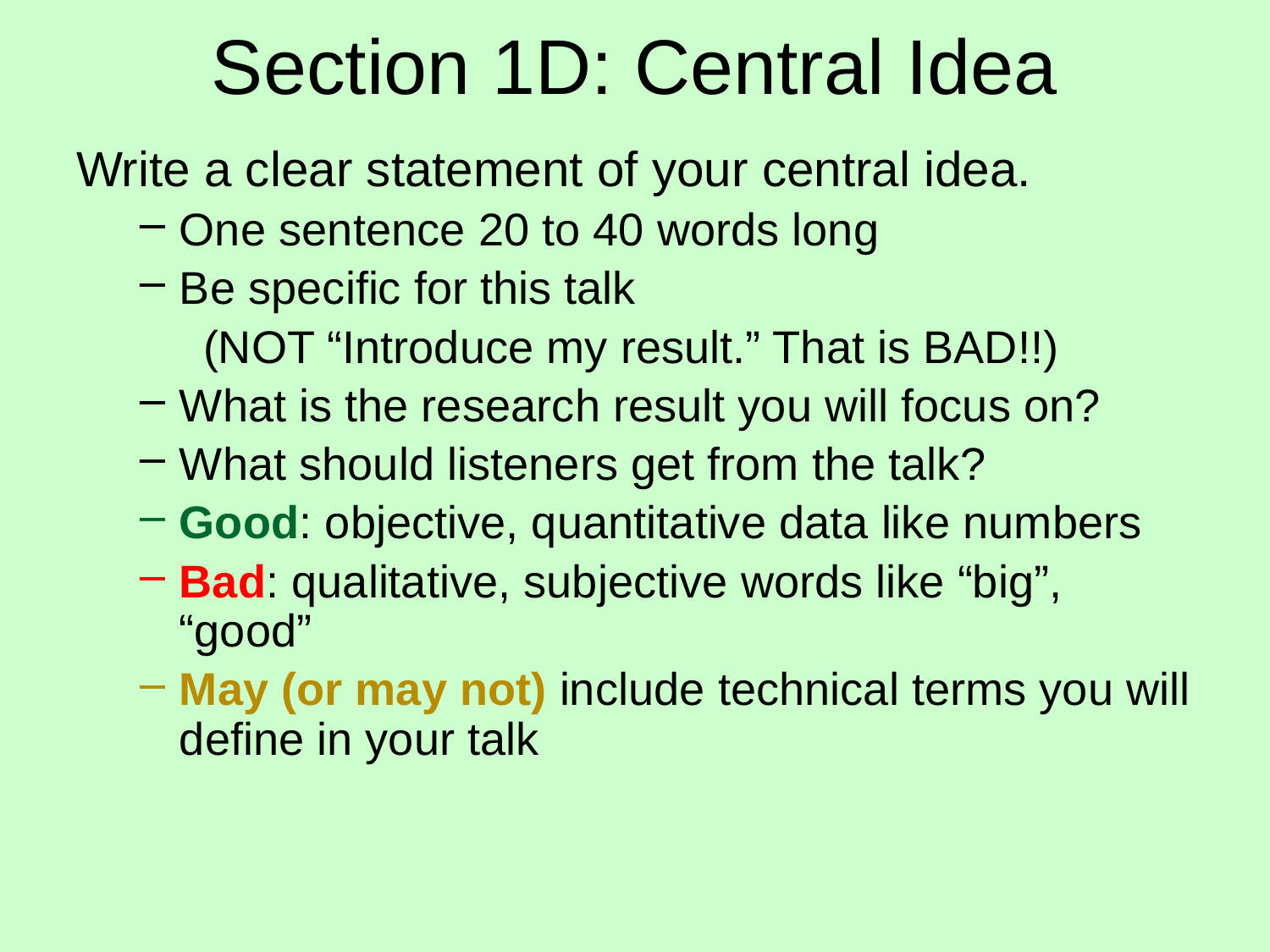

# Section 1D: Central Idea
Write a clear statement of your central idea.
One sentence 20 to 40 words long
Be specific for this talk
(NOT “Introduce my result.” That is BAD!!)
What is the research result you will focus on?
What should listeners get from the talk?
Good: objective, quantitative data like numbers
Bad: qualitative, subjective words like “big”, “good”
May (or may not) include technical terms you will define in your talk